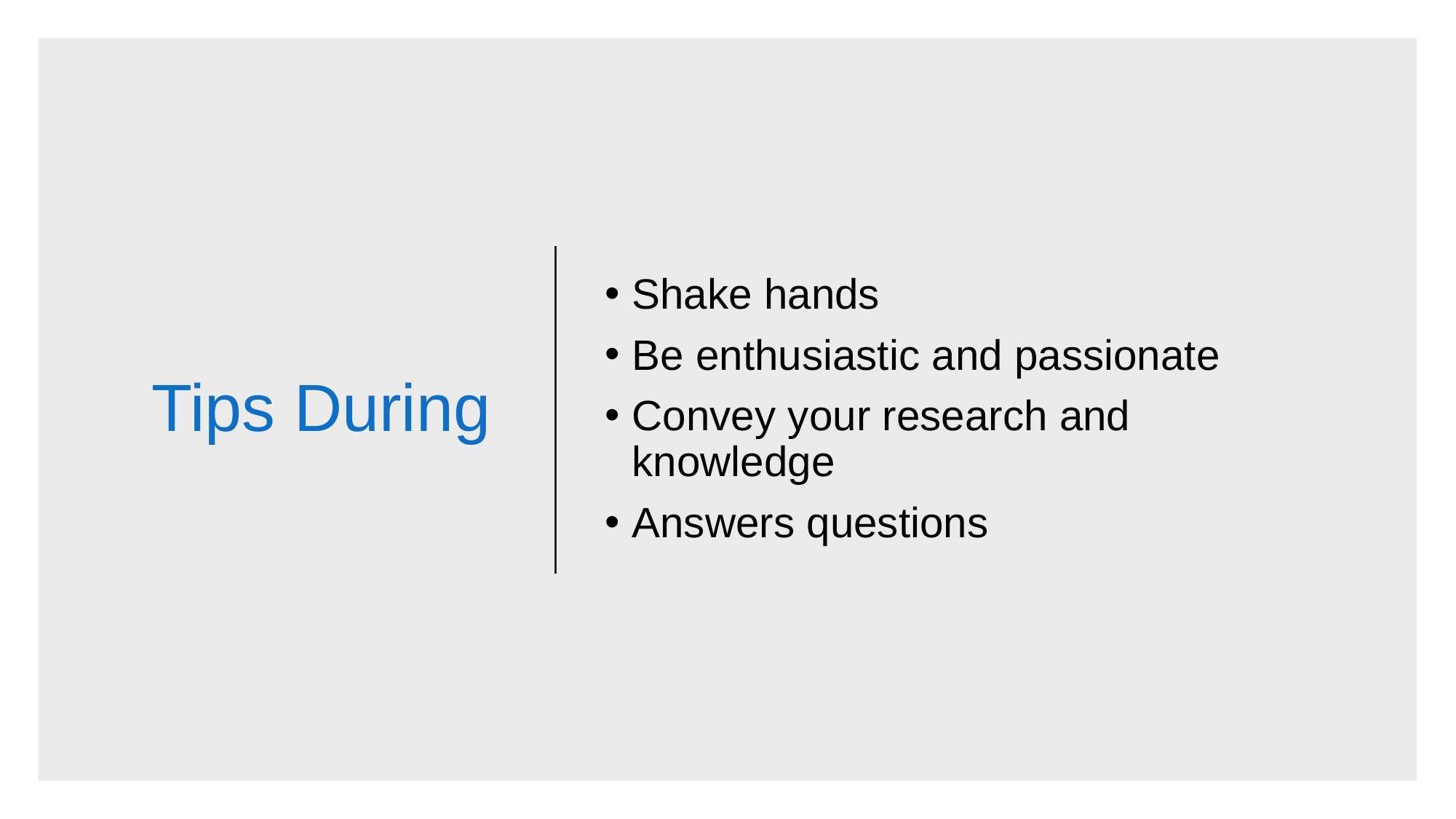

# Tips During
Shake hands
Be enthusiastic and passionate
Convey your research and knowledge
Answers questions